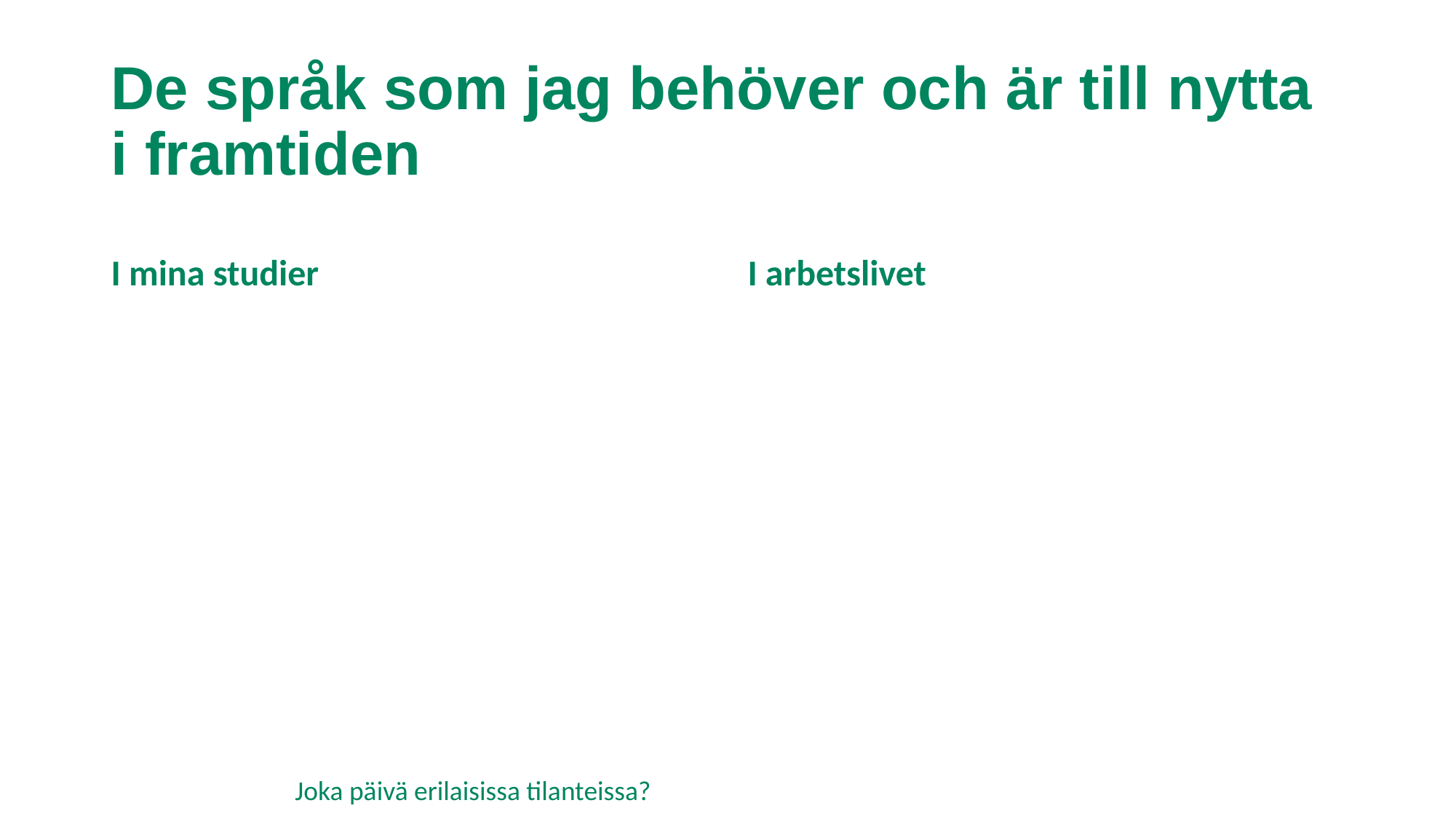

# De språk som jag behöver och är till nytta i framtiden
I mina studier
I arbetslivet

Joka päivä erilaisissa tilanteissa?